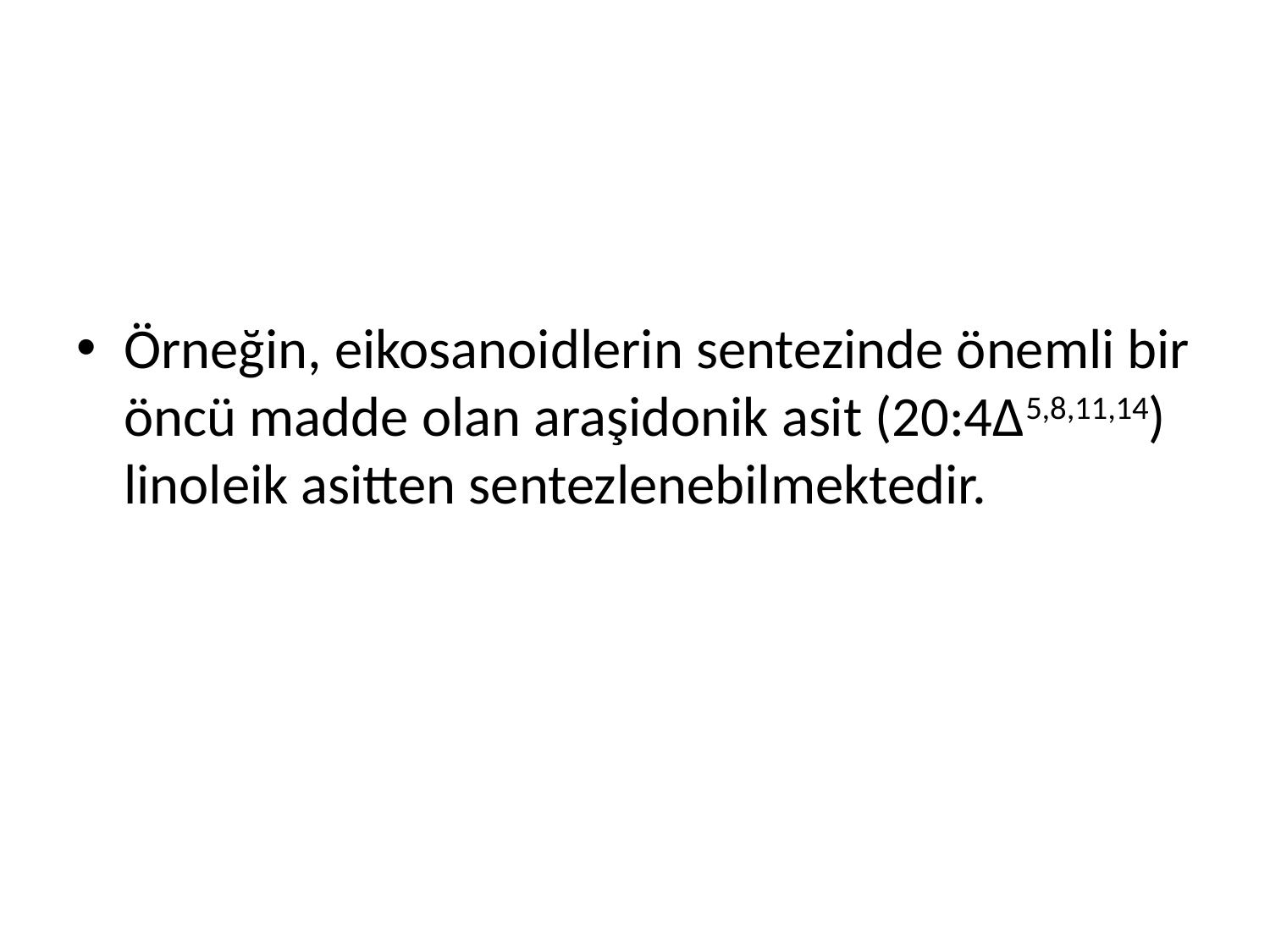

Örneğin, eikosanoidlerin sentezinde önemli bir öncü madde olan araşidonik asit (20:4Δ5,8,11,14) linoleik asitten sentezlenebilmektedir.